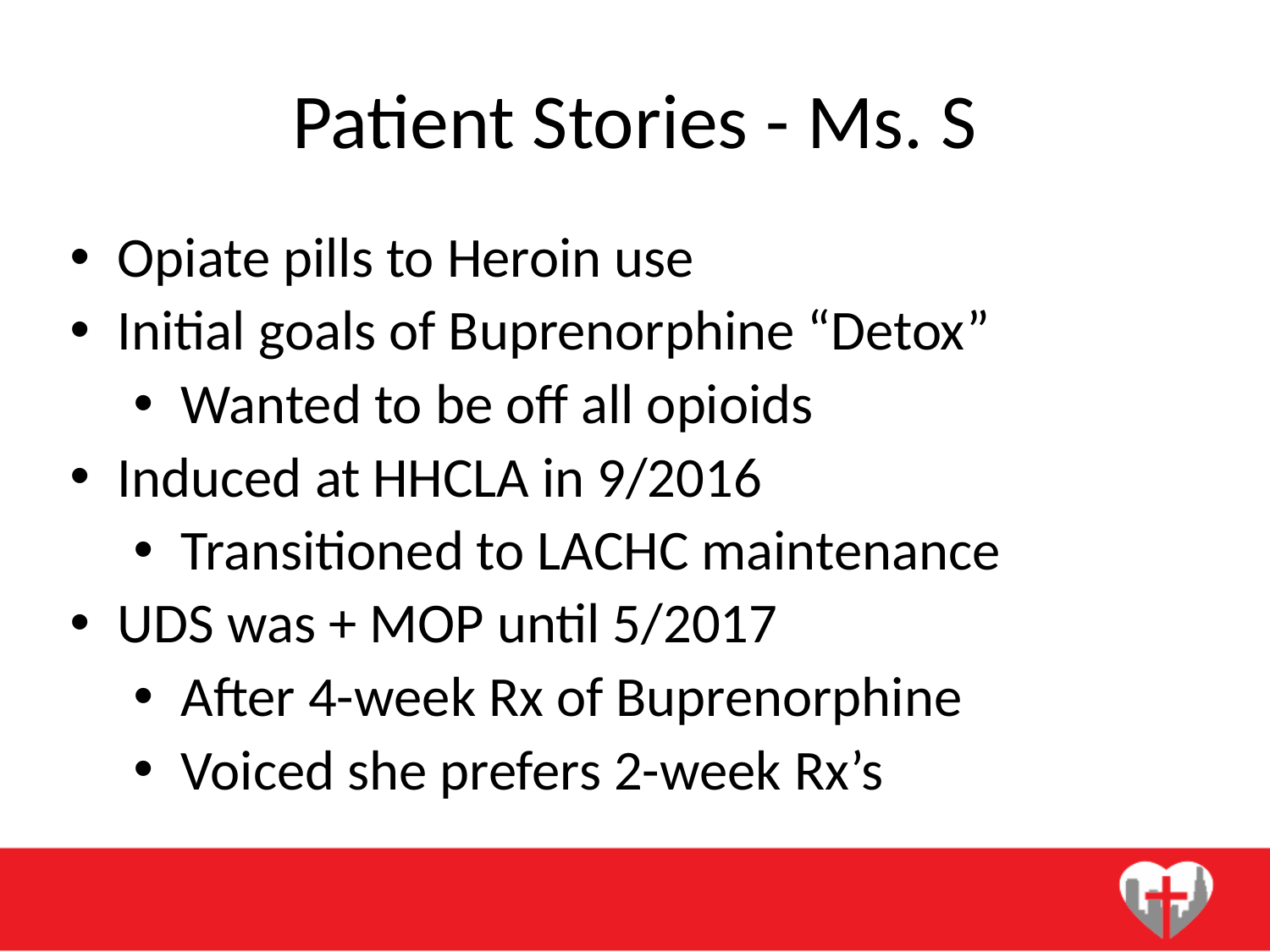

# Patient Stories - Ms. S
Opiate pills to Heroin use
Initial goals of Buprenorphine “Detox”
Wanted to be off all opioids
Induced at HHCLA in 9/2016
Transitioned to LACHC maintenance
UDS was + MOP until 5/2017
After 4-week Rx of Buprenorphine
Voiced she prefers 2-week Rx’s